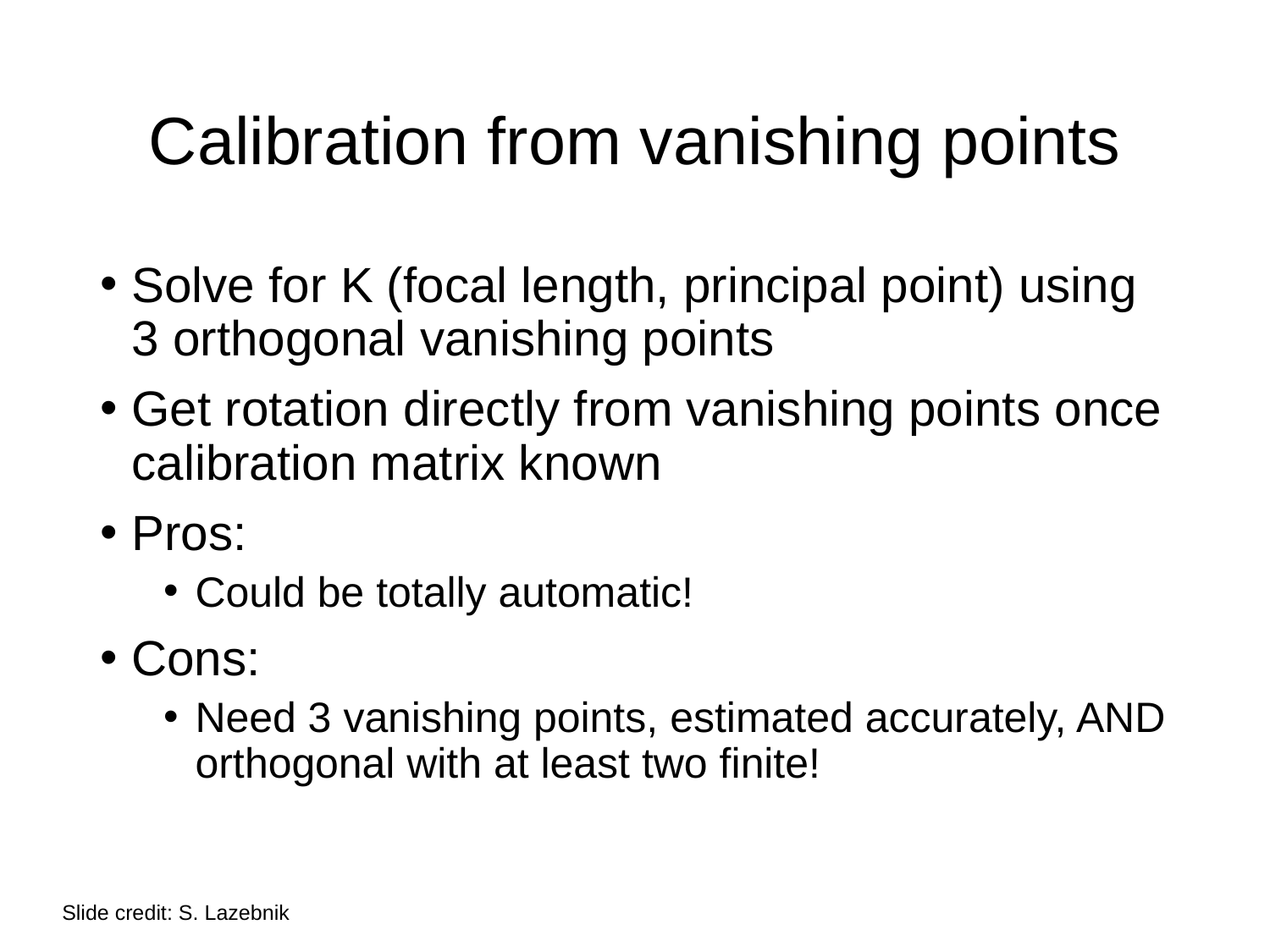

# Calibration from vanishing points
Solve for K (focal length, principal point) using 3 orthogonal vanishing points
Get rotation directly from vanishing points once calibration matrix known
Pros:
Could be totally automatic!
Cons:
Need 3 vanishing points, estimated accurately, AND orthogonal with at least two finite!
Slide credit: S. Lazebnik